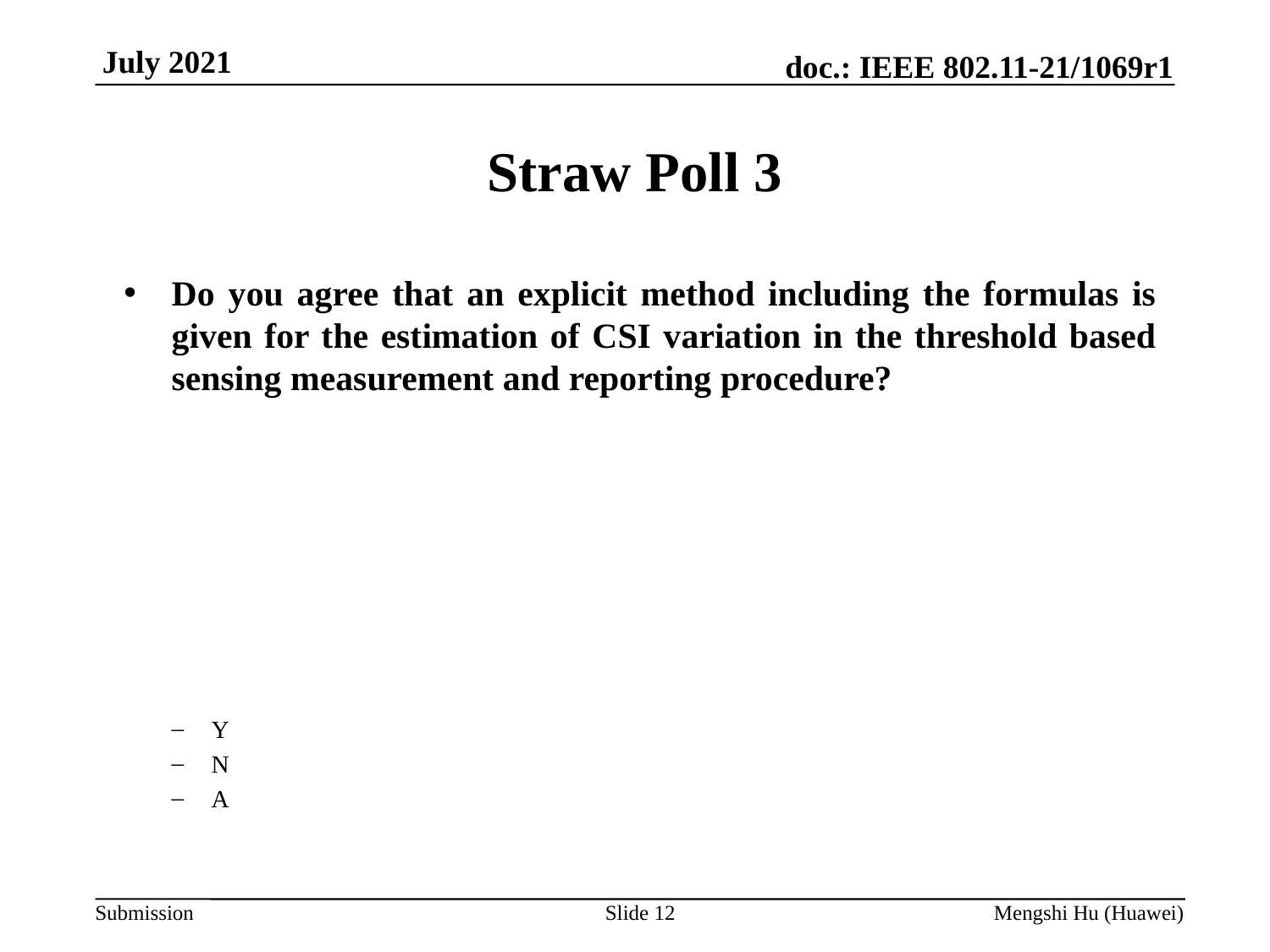

# Straw Poll 3
Do you agree that an explicit method including the formulas is given for the estimation of CSI variation in the threshold based sensing measurement and reporting procedure?

Y
N
A

Slide 12